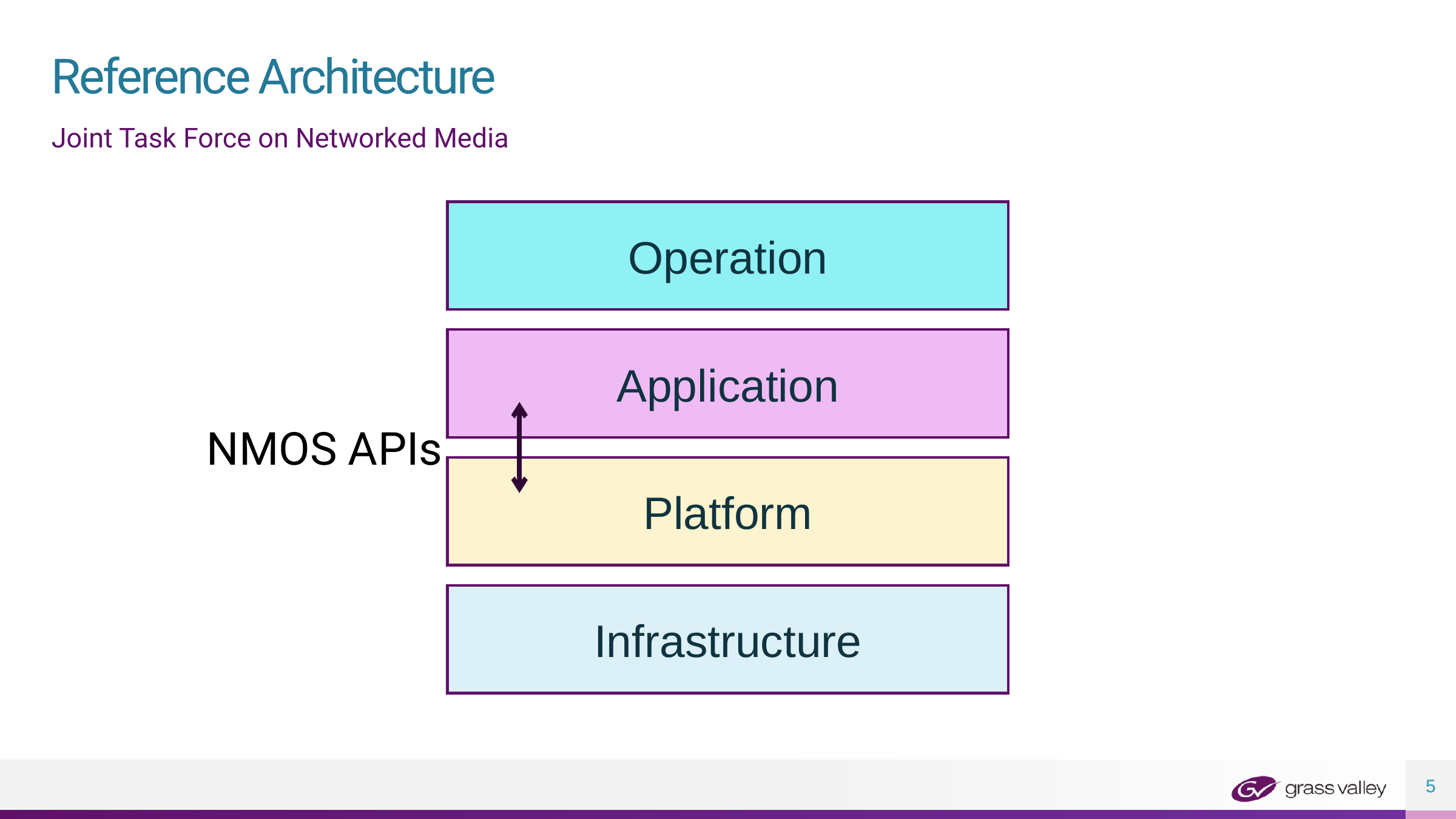

# Reference Architecture
Joint Task Force on Networked Media
Operation
Application
NMOS APIs
Platform
Infrastructure
5